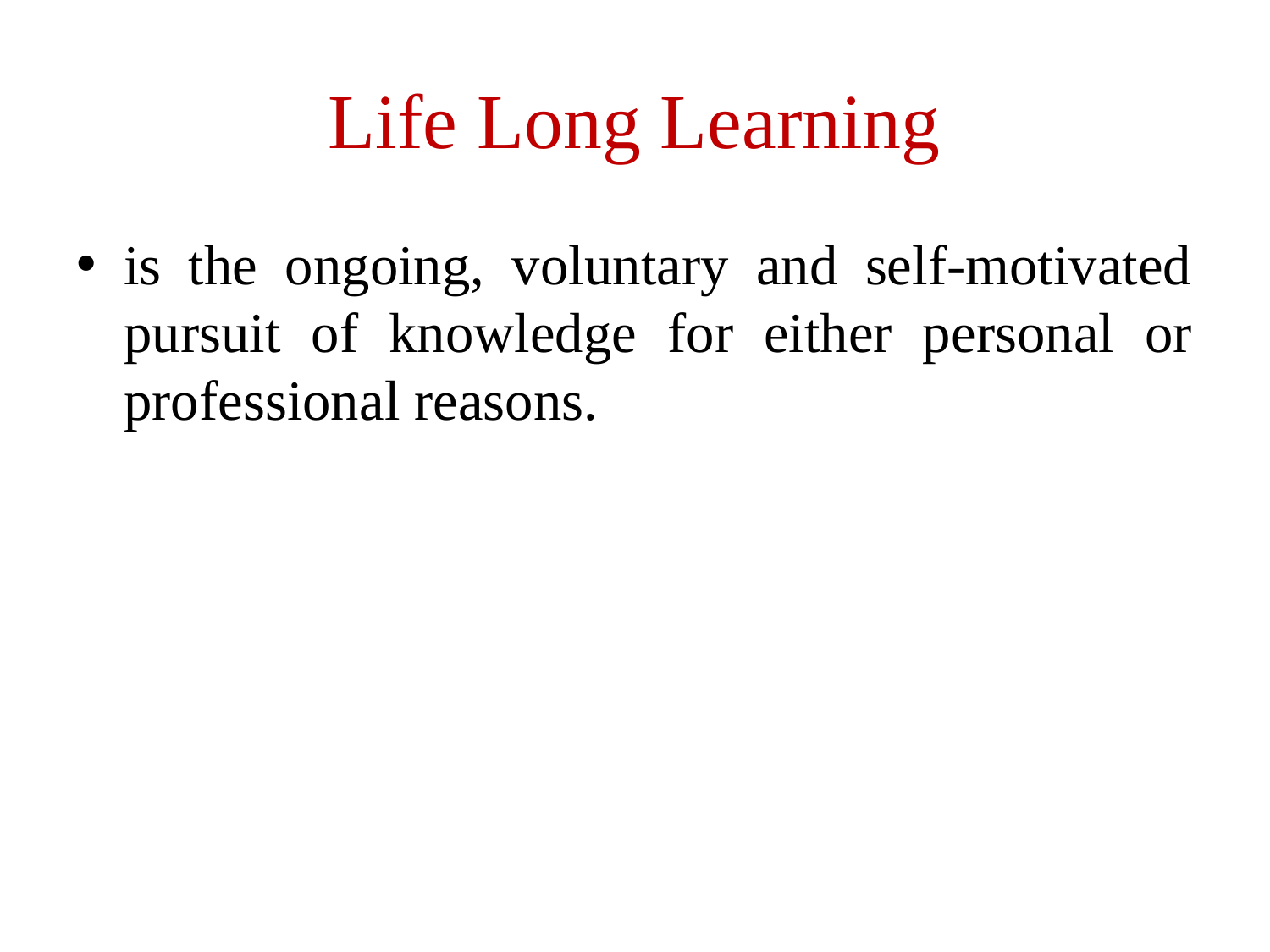

# Life Long Learning
is the ongoing, voluntary and self-motivated pursuit of knowledge for either personal or professional reasons.